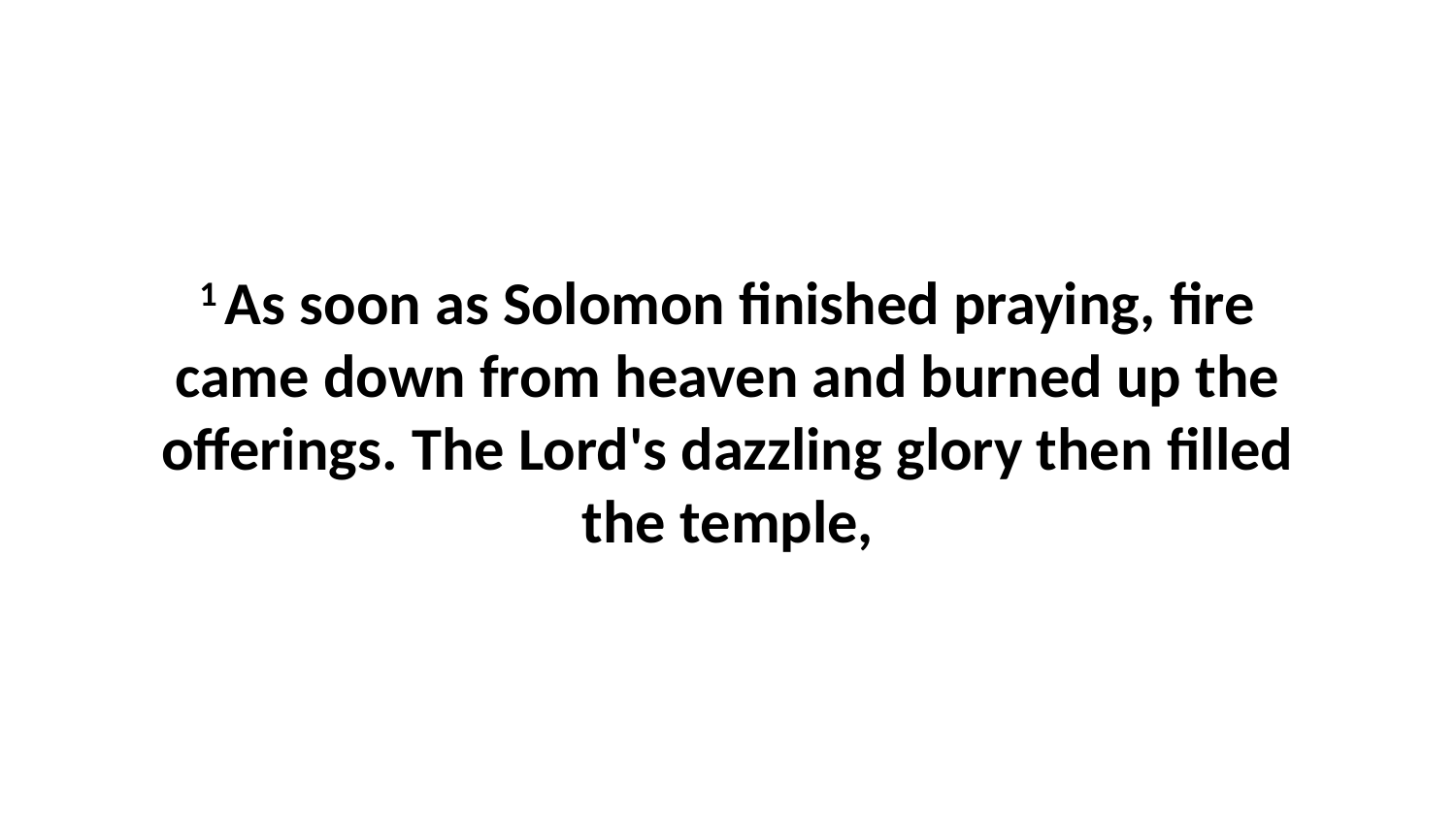

1 As soon as Solomon finished praying, fire came down from heaven and burned up the offerings. The Lord's dazzling glory then filled the temple,